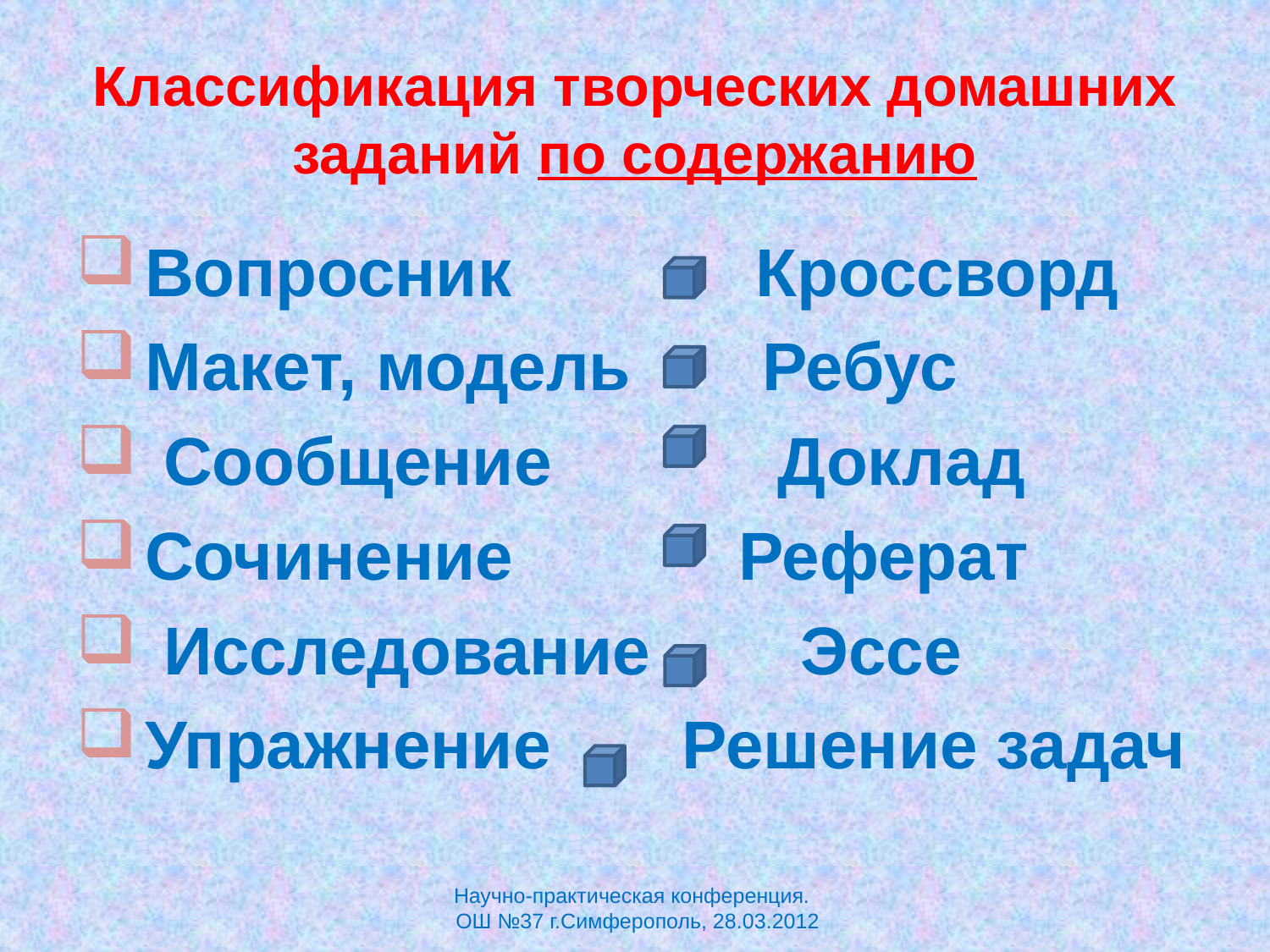

# Классификация творческих домашних заданий по содержанию
Вопросник             Кроссворд
Макет, модель       Ребус
 Сообщение            Доклад
Сочинение            Реферат
 Исследование        Эссе
Упражнение       Решение задач

Научно-практическая конференция.
 ОШ №37 г.Симферополь, 28.03.2012